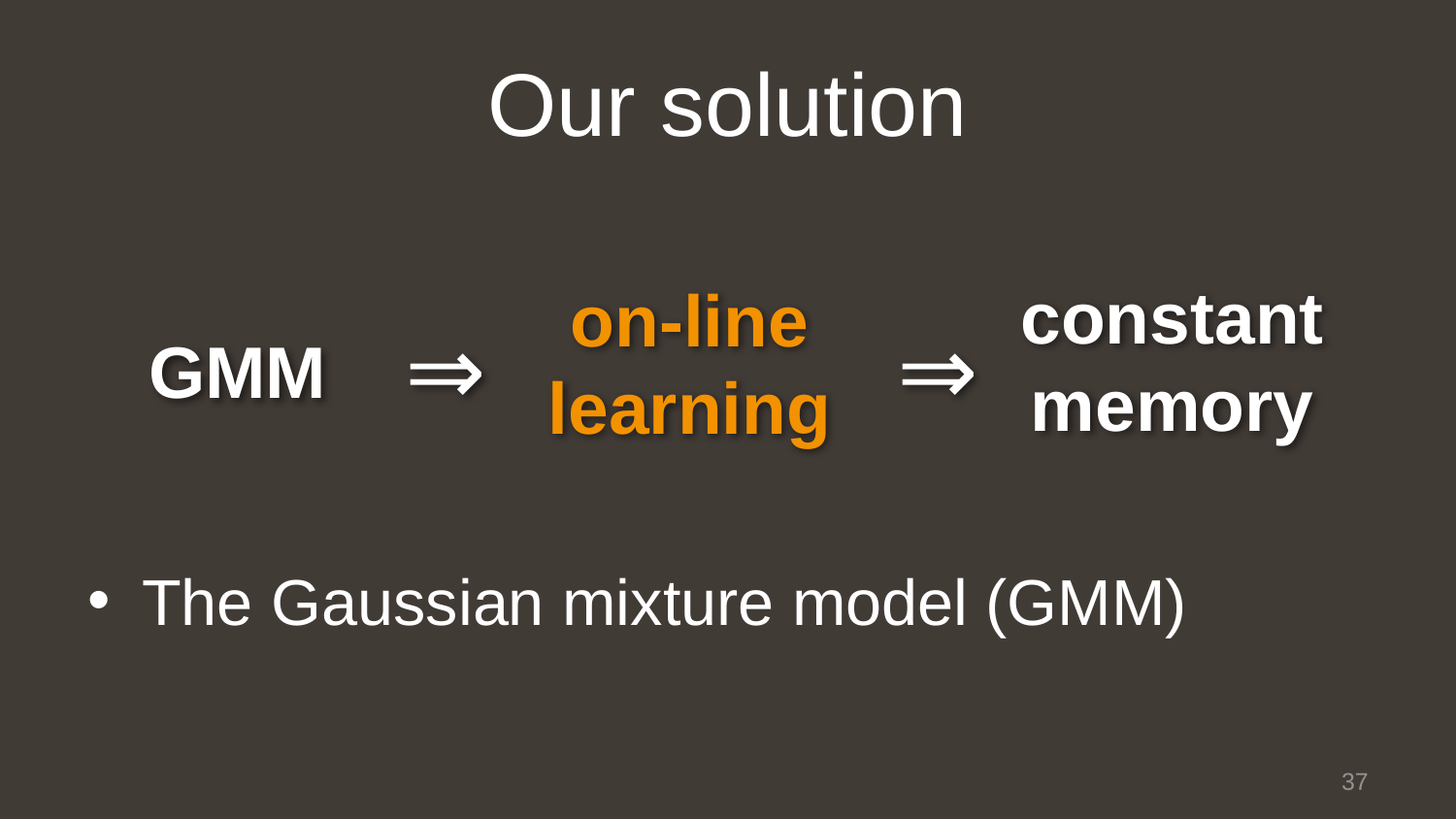

# Our solution

The Gaussian mixture model (GMM)
constant
memory
on-line
learning
⇒
⇒
GMM
37